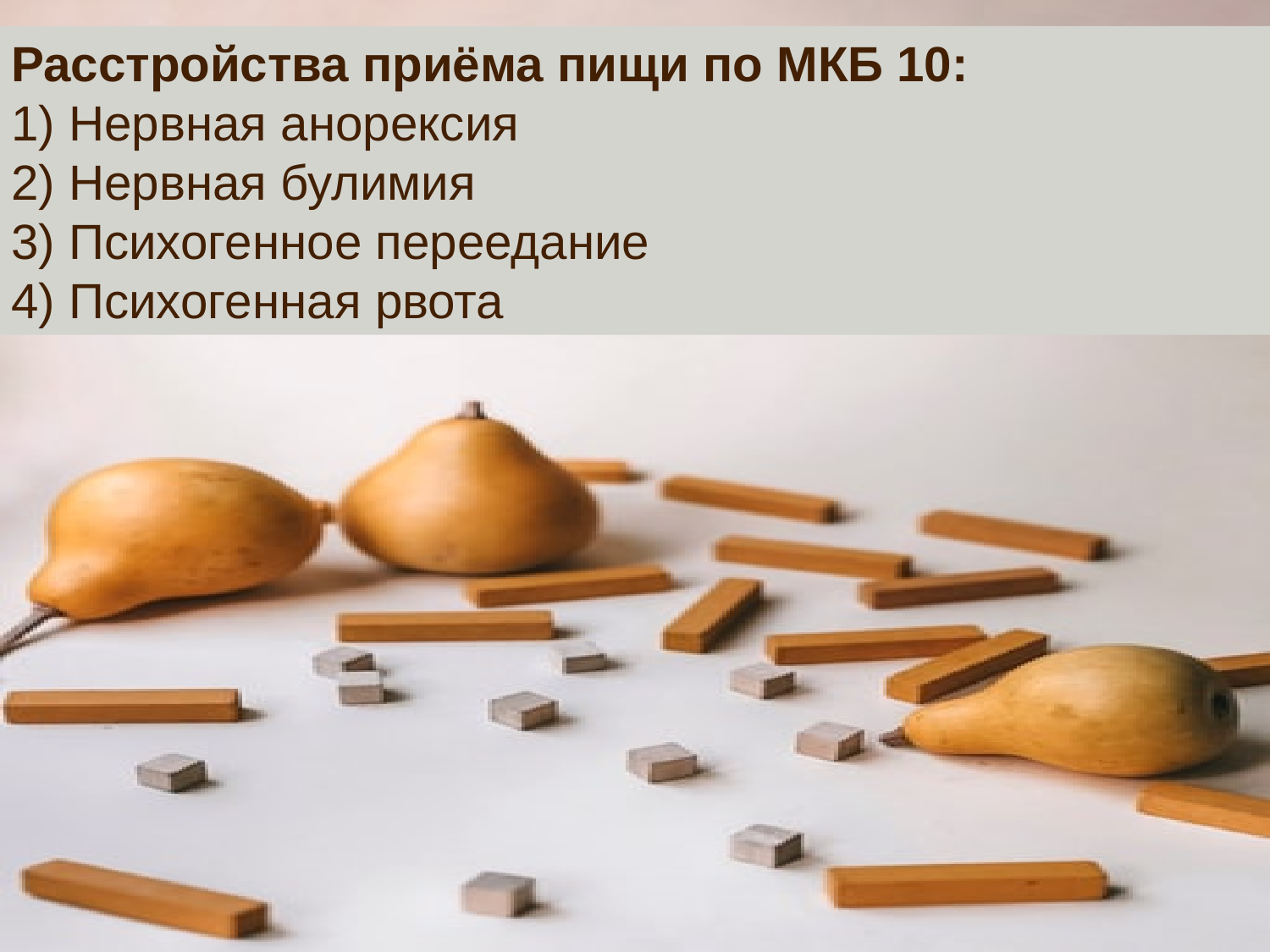

Расстройства приёма пищи по МКБ 10:
1) Нервная анорексия
2) Нервная булимия
3) Психогенное переедание
4) Психогенная рвота